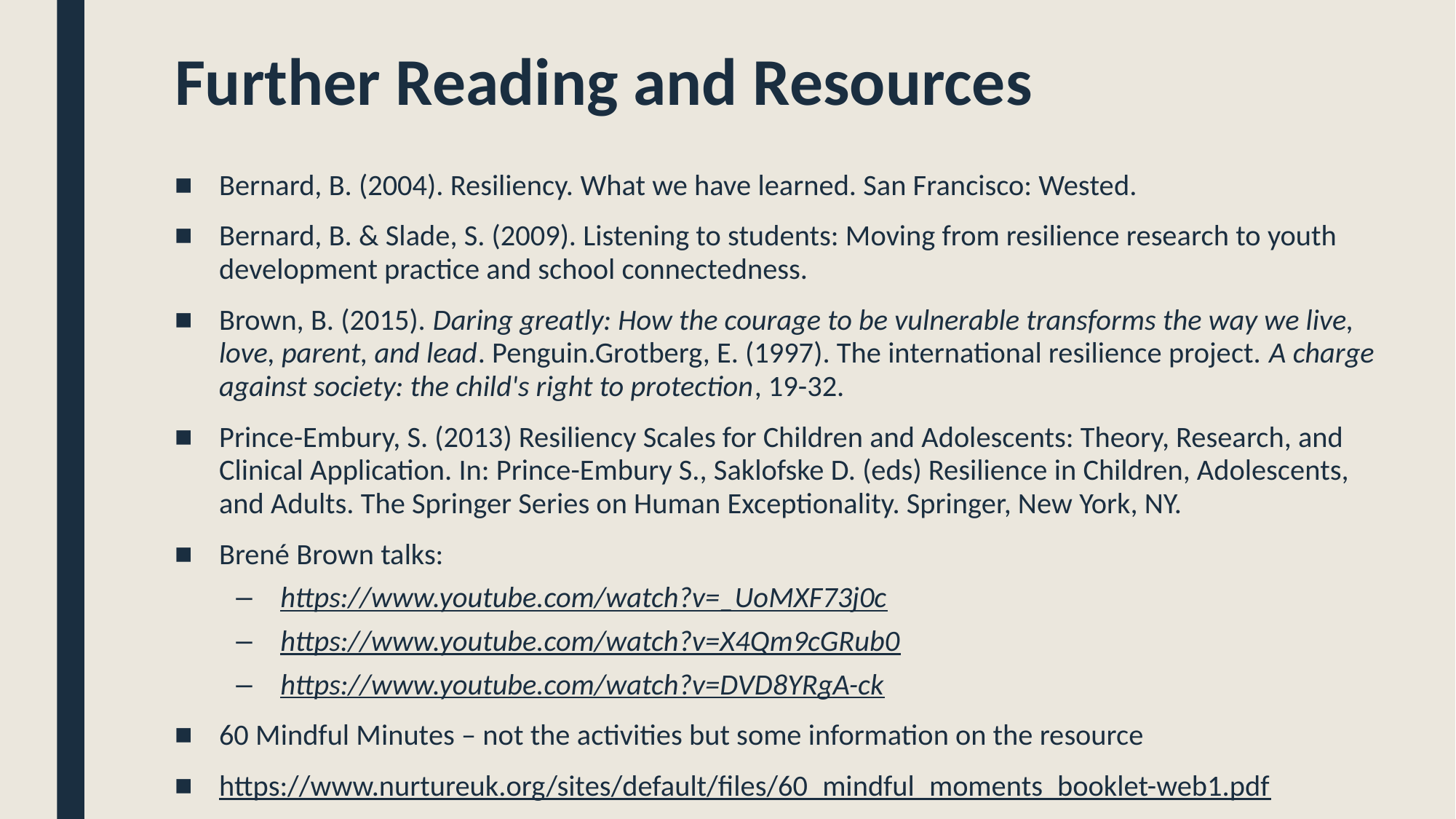

# Further Reading and Resources
Bernard, B. (2004). Resiliency. What we have learned. San Francisco: Wested.
Bernard, B. & Slade, S. (2009). Listening to students: Moving from resilience research to youth development practice and school connectedness.
Brown, B. (2015). Daring greatly: How the courage to be vulnerable transforms the way we live, love, parent, and lead. Penguin.Grotberg, E. (1997). The international resilience project. A charge against society: the child's right to protection, 19-32.
Prince-Embury, S. (2013) Resiliency Scales for Children and Adolescents: Theory, Research, and Clinical Application. In: Prince-Embury S., Saklofske D. (eds) Resilience in Children, Adolescents, and Adults. The Springer Series on Human Exceptionality. Springer, New York, NY.
Brené Brown talks:
https://www.youtube.com/watch?v=_UoMXF73j0c
https://www.youtube.com/watch?v=X4Qm9cGRub0
https://www.youtube.com/watch?v=DVD8YRgA-ck
60 Mindful Minutes – not the activities but some information on the resource
https://www.nurtureuk.org/sites/default/files/60_mindful_moments_booklet-web1.pdf